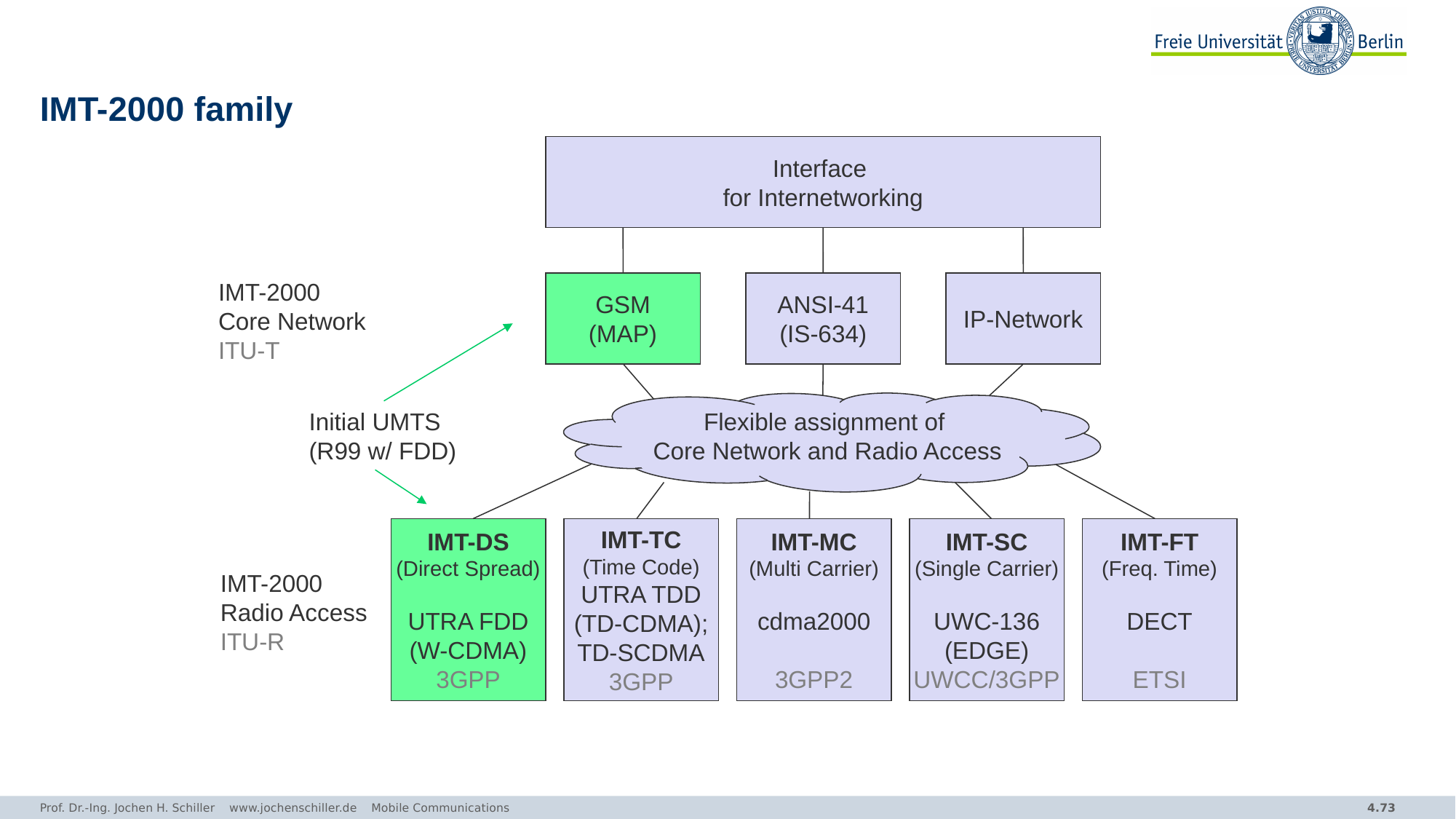

# IMT-2000 family
Interface
for Internetworking

IMT-2000
Core Network
ITU-T
GSM
(MAP)
ANSI-41
(IS-634)
IP-Network

Flexible assignment of
Core Network and Radio Access

Initial UMTS
(R99 w/ FDD)

IMT-DS
(Direct Spread)

UTRA FDD
(W-CDMA)
3GPP
IMT-TC
(Time Code)
UTRA TDD
(TD-CDMA);
TD-SCDMA
3GPP
IMT-MC
(Multi Carrier)

cdma2000

3GPP2
IMT-SC
(Single Carrier)

UWC-136
(EDGE)
UWCC/3GPP
IMT-FT
(Freq. Time)

DECT

ETSI
IMT-2000
Radio Access
ITU-R
Prof. Dr.-Ing. Jochen H. Schiller    www.jochenschiller.de    Mobile Communications